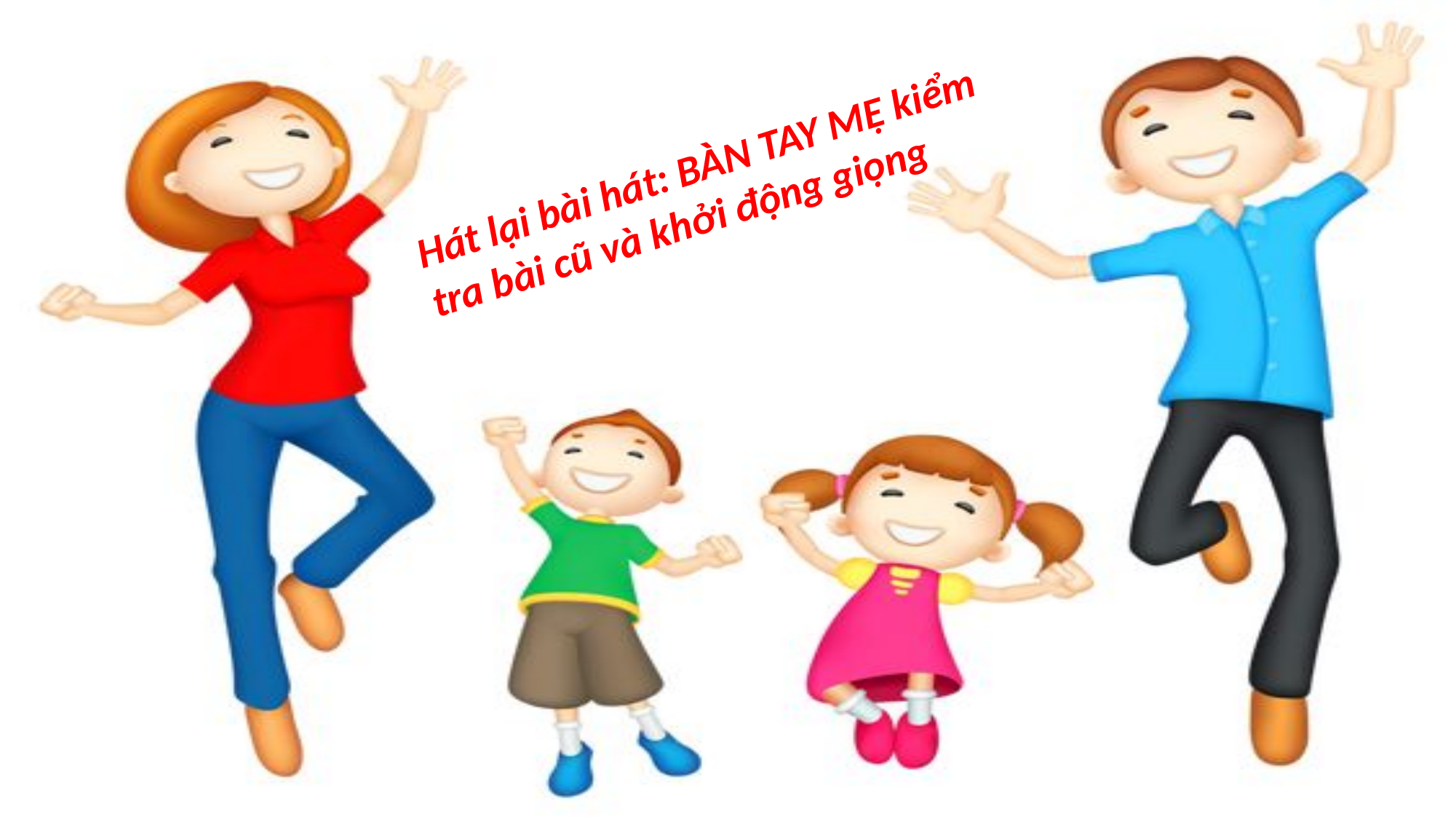

Hát lại bài hát: BÀN TAY MẸ kiểm tra bài cũ và khởi động giọng